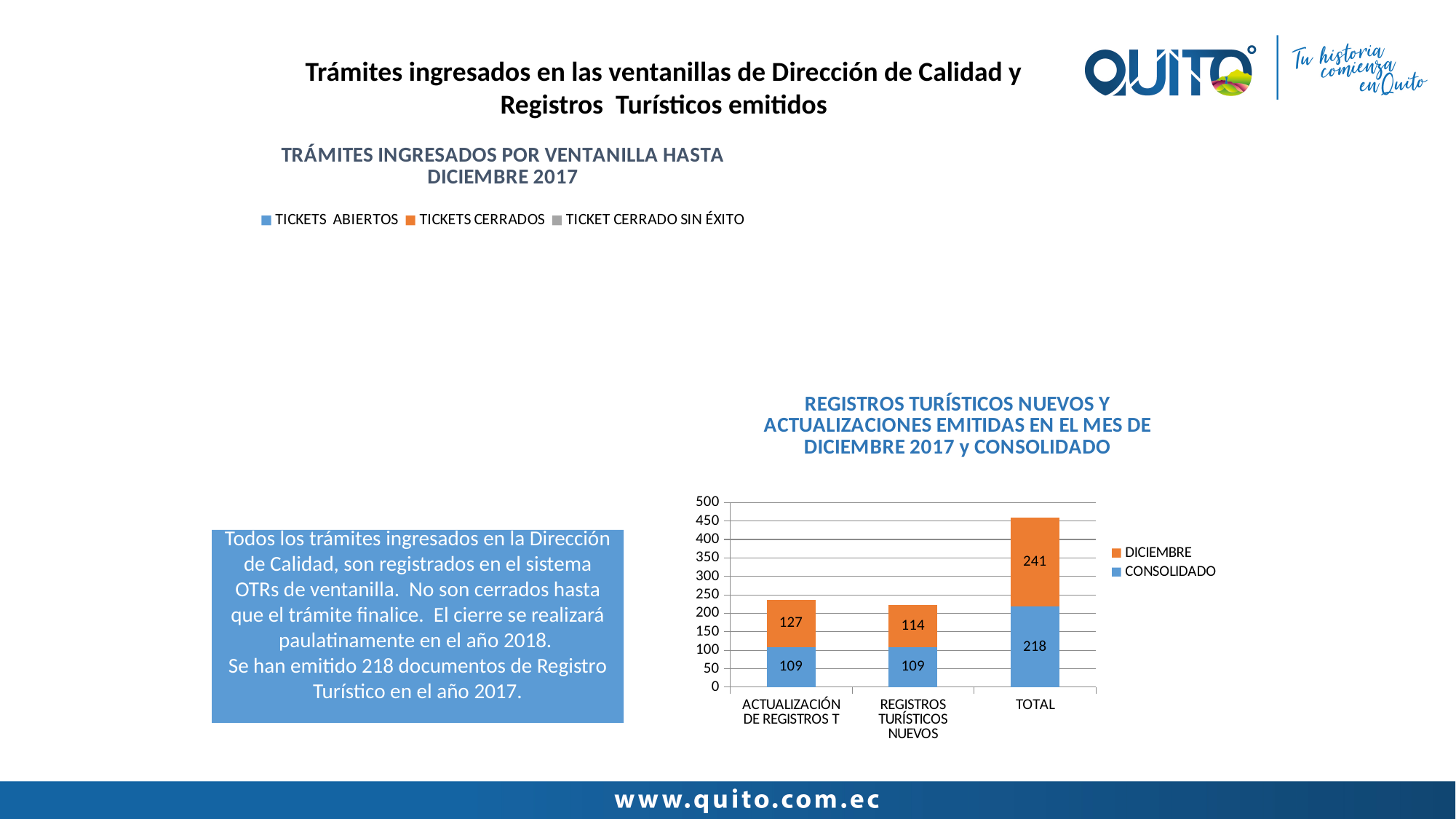

Trámites ingresados en las ventanillas de Dirección de Calidad y Registros  Turísticos emitidos

### Chart: TRÁMITES INGRESADOS POR VENTANILLA HASTA DICIEMBRE 2017

| Category |  HASTA OCTUBRE |  |
|---|---|---|
| TICKETS  ABIERTOS | 750.0 | 750.0 |
| TICKETS CERRADOS | 1090.0 | 1090.0 |
| TICKET CERRADO SIN ÉXITO | 0.0 | 0.0 |

### Chart: REGISTROS TURÍSTICOS NUEVOS Y ACTUALIZACIONES EMITIDAS EN EL MES DE DICIEMBRE 2017 y CONSOLIDADO

| Category | CONSOLIDADO | DICIEMBRE |
|---|---|---|
| ACTUALIZACIÓN DE REGISTROS T | 109.0 | 127.0 |
| REGISTROS TURÍSTICOS NUEVOS | 109.0 | 114.0 |
| TOTAL | 218.0 | 241.0 |
Todos los trámites ingresados en la Dirección de Calidad, son registrados en el sistema OTRs de ventanilla.  No son cerrados hasta que el trámite finalice.  El cierre se realizará paulatinamente en el año 2018.
Se han emitido 218 documentos de Registro Turístico en el año 2017.